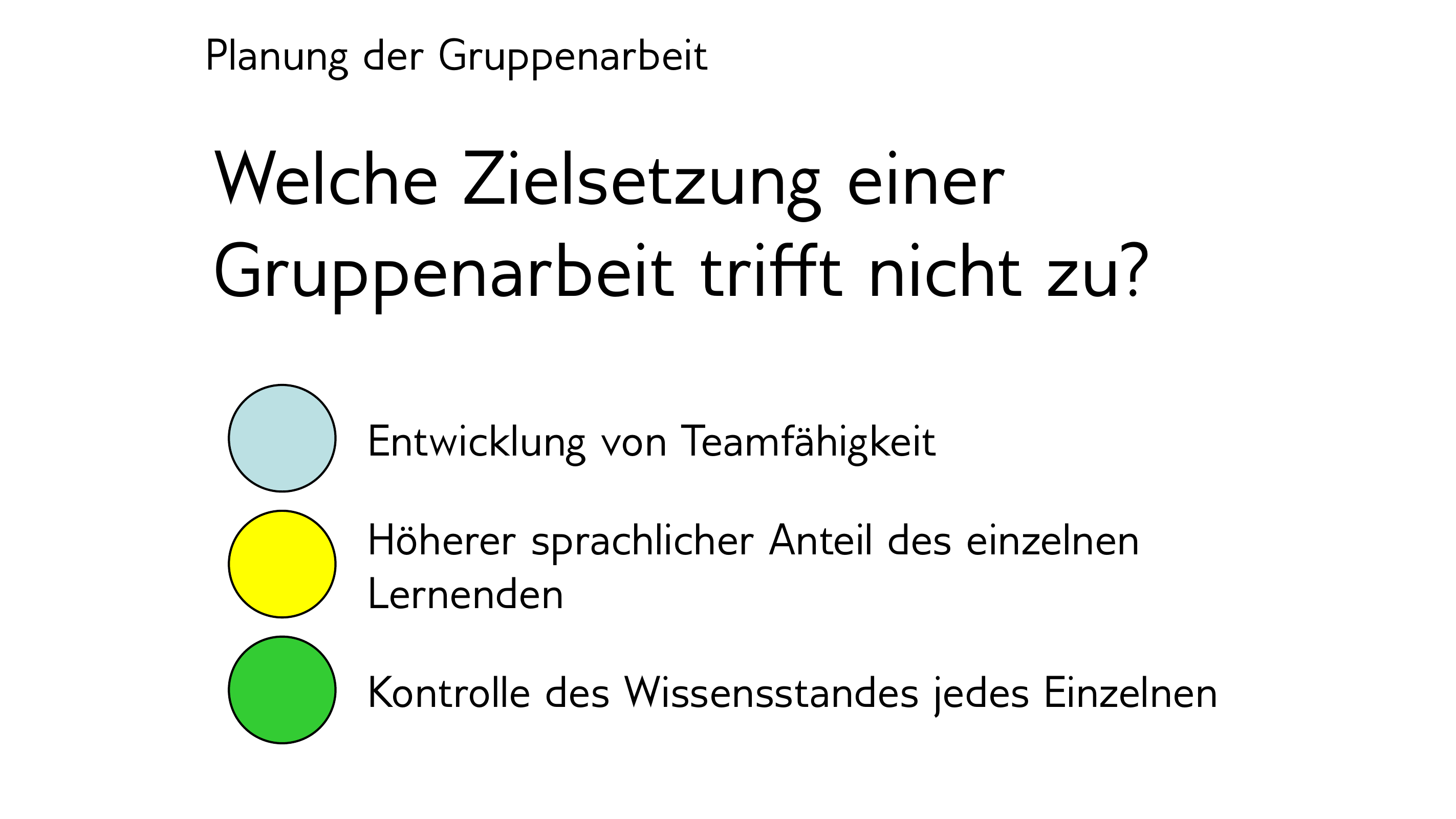

Planung der Gruppenarbeit
Welche Zielsetzung einer Gruppenarbeit trifft nicht zu?

Entwicklung von Teamfähigkeit

Höherer sprachlicher Anteil des einzelnen Lernenden

Kontrolle des Wissensstandes jedes Einzelnen